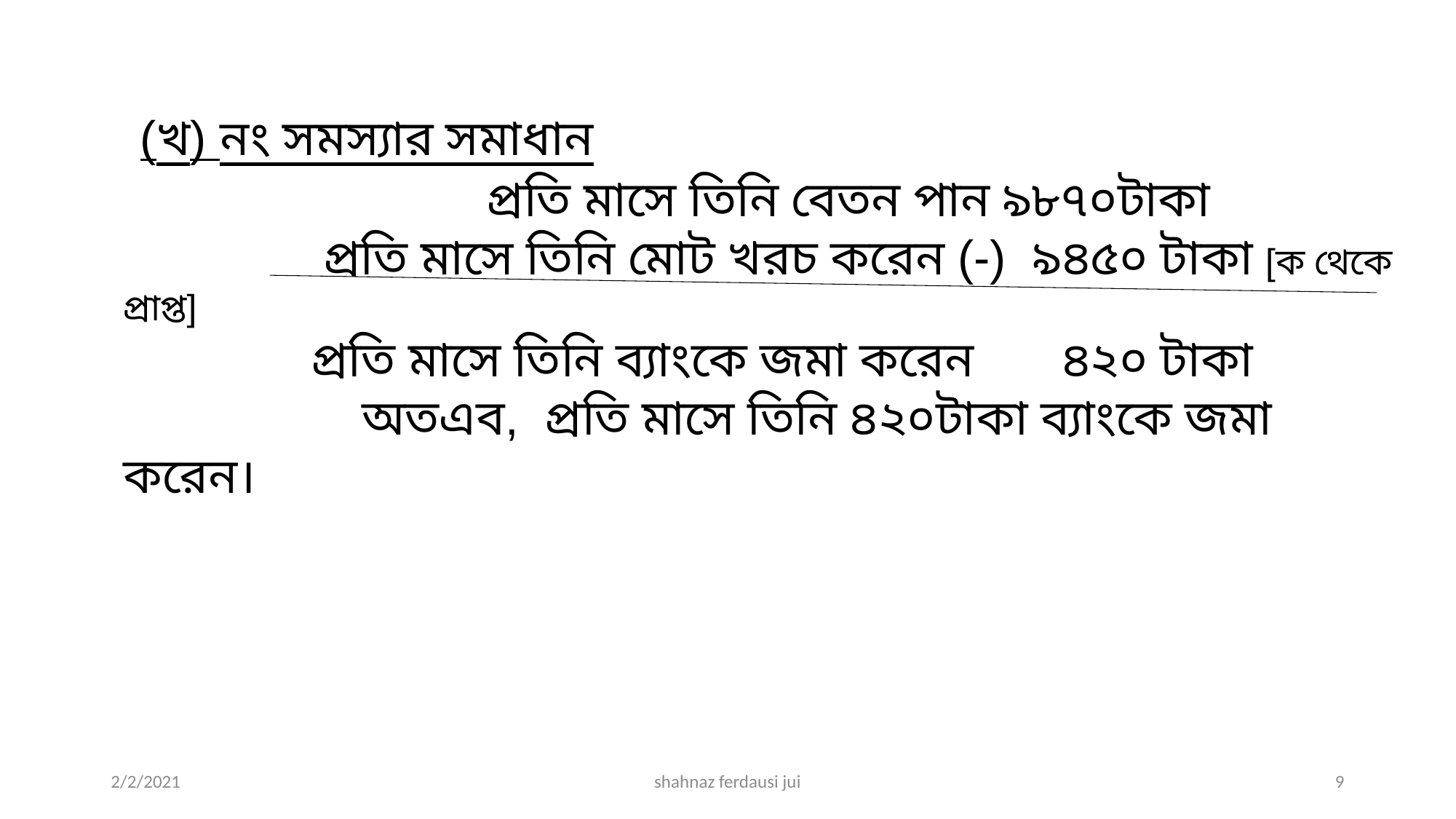

(খ) নং সমস্যার সমাধান
                             প্রতি মাসে তিনি বেতন পান ৯৮৭০টাকা
                প্রতি মাসে তিনি মোট খরচ করেন (-)  ৯৪৫০ টাকা [ক থেকে প্রাপ্ত]
               প্রতি মাসে তিনি ব্যাংকে জমা করেন       ৪২০ টাকা
                   অতএব,  প্রতি মাসে তিনি ৪২০টাকা ব্যাংকে জমা করেন।
2/2/2021
shahnaz ferdausi jui
9